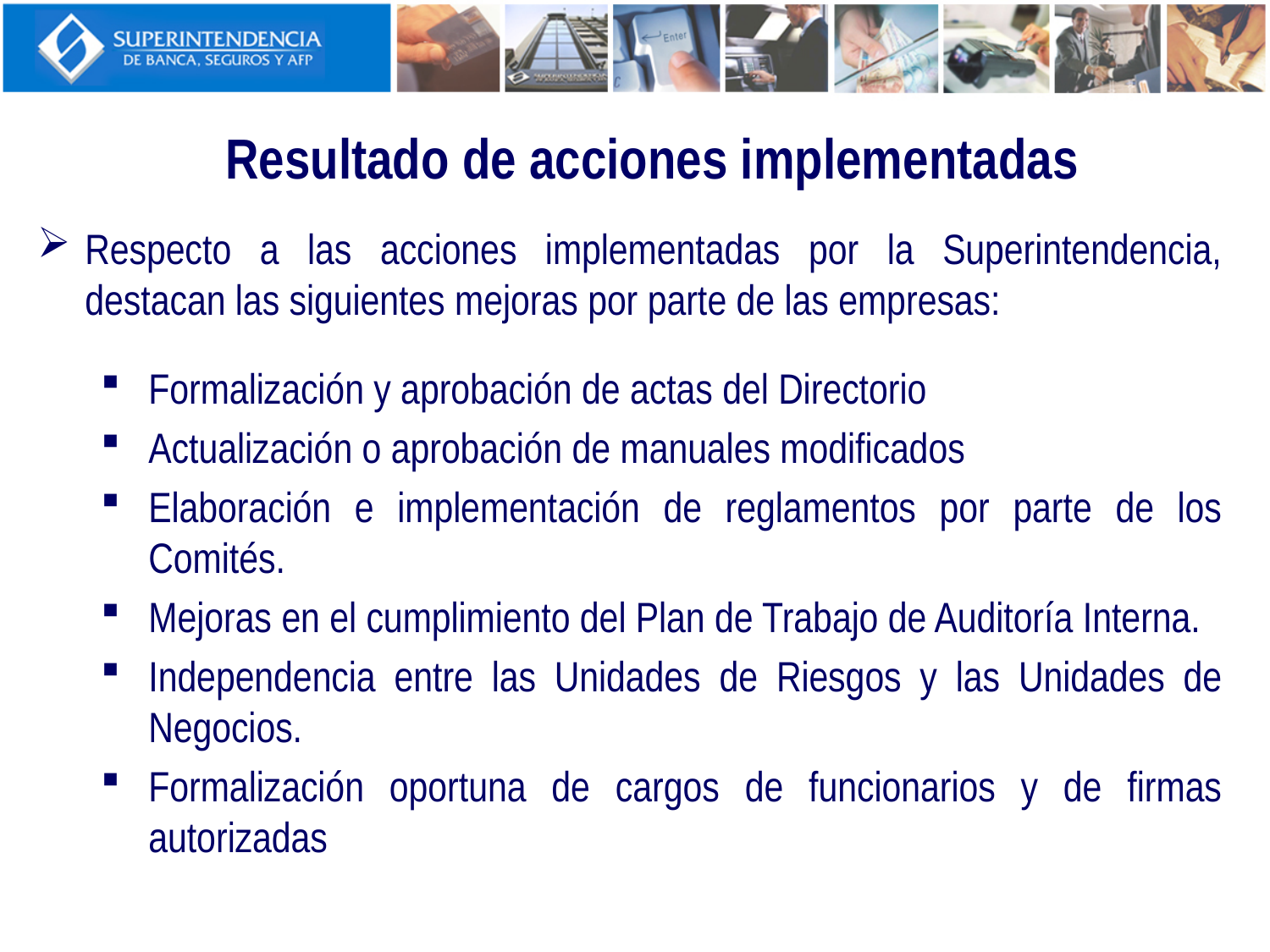

Resultado de acciones implementadas
Respecto a las acciones implementadas por la Superintendencia, destacan las siguientes mejoras por parte de las empresas:

Formalización y aprobación de actas del Directorio
Actualización o aprobación de manuales modificados
Elaboración e implementación de reglamentos por parte de los Comités.
Mejoras en el cumplimiento del Plan de Trabajo de Auditoría Interna.
Independencia entre las Unidades de Riesgos y las Unidades de Negocios.
Formalización oportuna de cargos de funcionarios y de firmas autorizadas